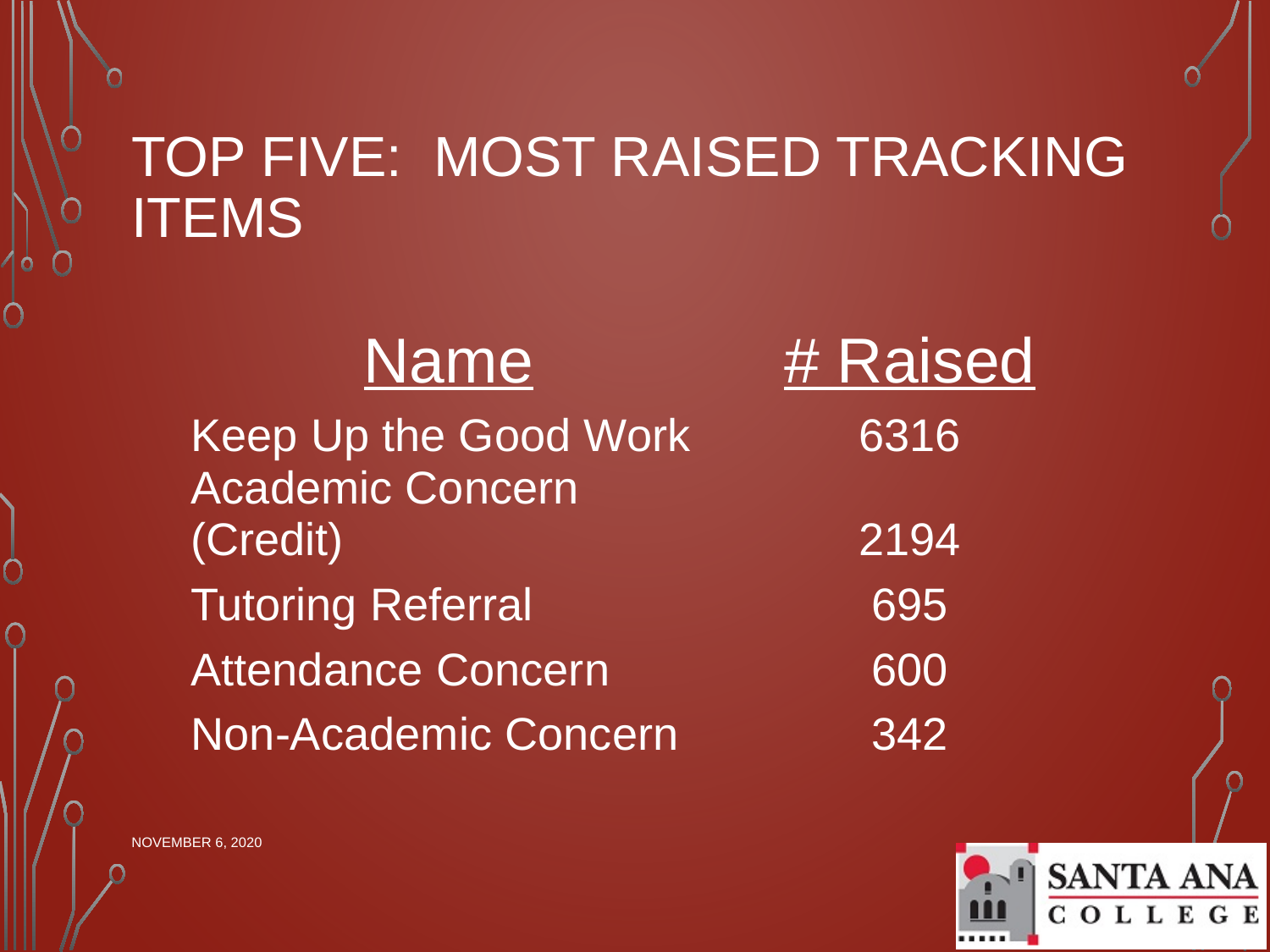

# Top Five:  Most Raised Tracking Items
| Name |  | # Raised |
| --- | --- | --- |
| Keep Up the Good Work |  | 6316 |
| Academic Concern (Credit) |  | 2194 |
| Tutoring Referral |  | 695 |
| Attendance Concern |  | 600 |
| Non-Academic Concern |  | 342 |
November 6, 2020